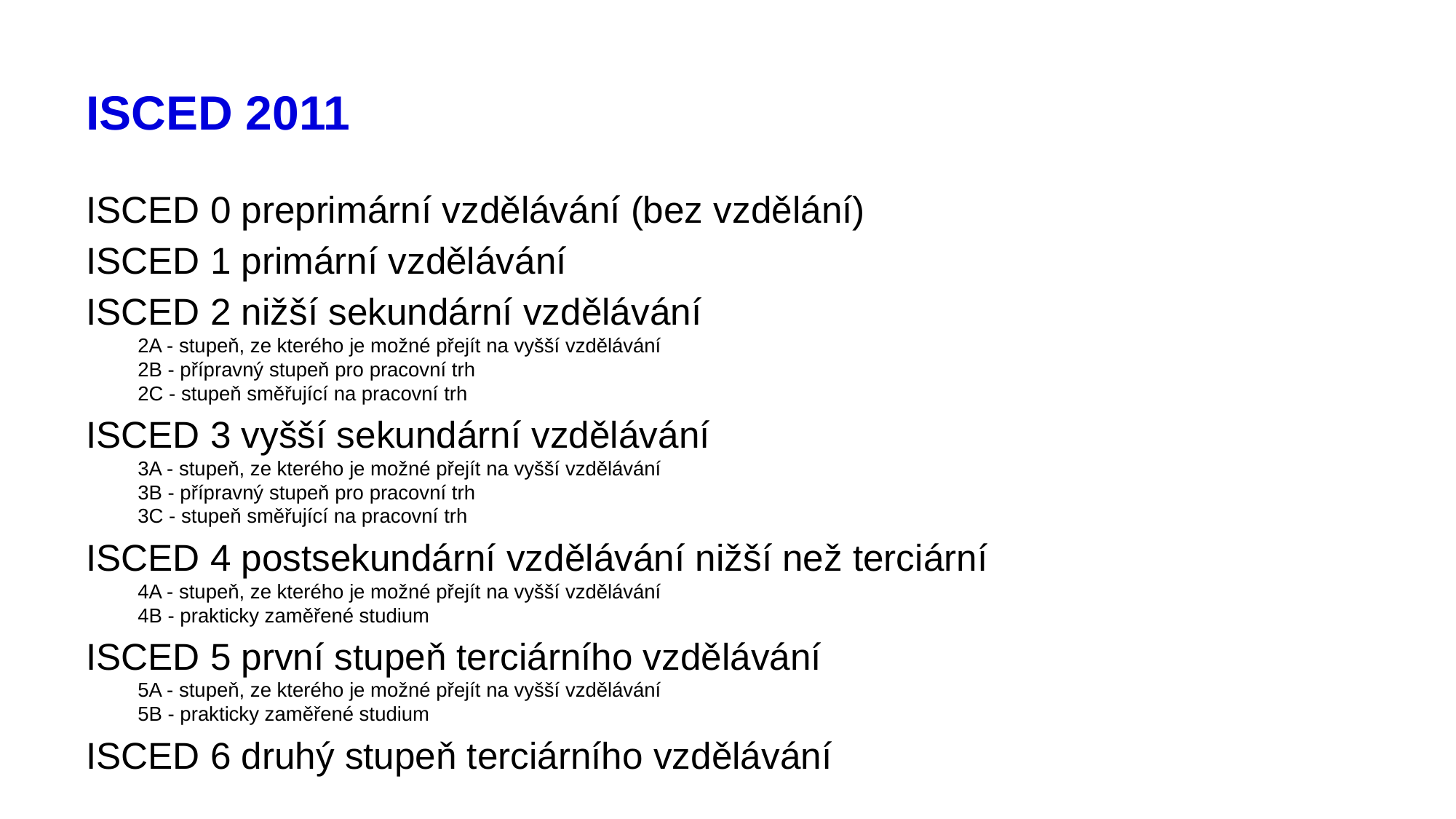

# ISCED 2011
ISCED 0 preprimární vzdělávání (bez vzdělání)
ISCED 1 primární vzdělávání
ISCED 2 nižší sekundární vzdělávání
2A - stupeň, ze kterého je možné přejít na vyšší vzdělávání
2B - přípravný stupeň pro pracovní trh
2C - stupeň směřující na pracovní trh
ISCED 3 vyšší sekundární vzdělávání
3A - stupeň, ze kterého je možné přejít na vyšší vzdělávání
3B - přípravný stupeň pro pracovní trh
3C - stupeň směřující na pracovní trh
ISCED 4 postsekundární vzdělávání nižší než terciární
4A - stupeň, ze kterého je možné přejít na vyšší vzdělávání
4B - prakticky zaměřené studium
ISCED 5 první stupeň terciárního vzdělávání
5A - stupeň, ze kterého je možné přejít na vyšší vzdělávání
5B - prakticky zaměřené studium
ISCED 6 druhý stupeň terciárního vzdělávání